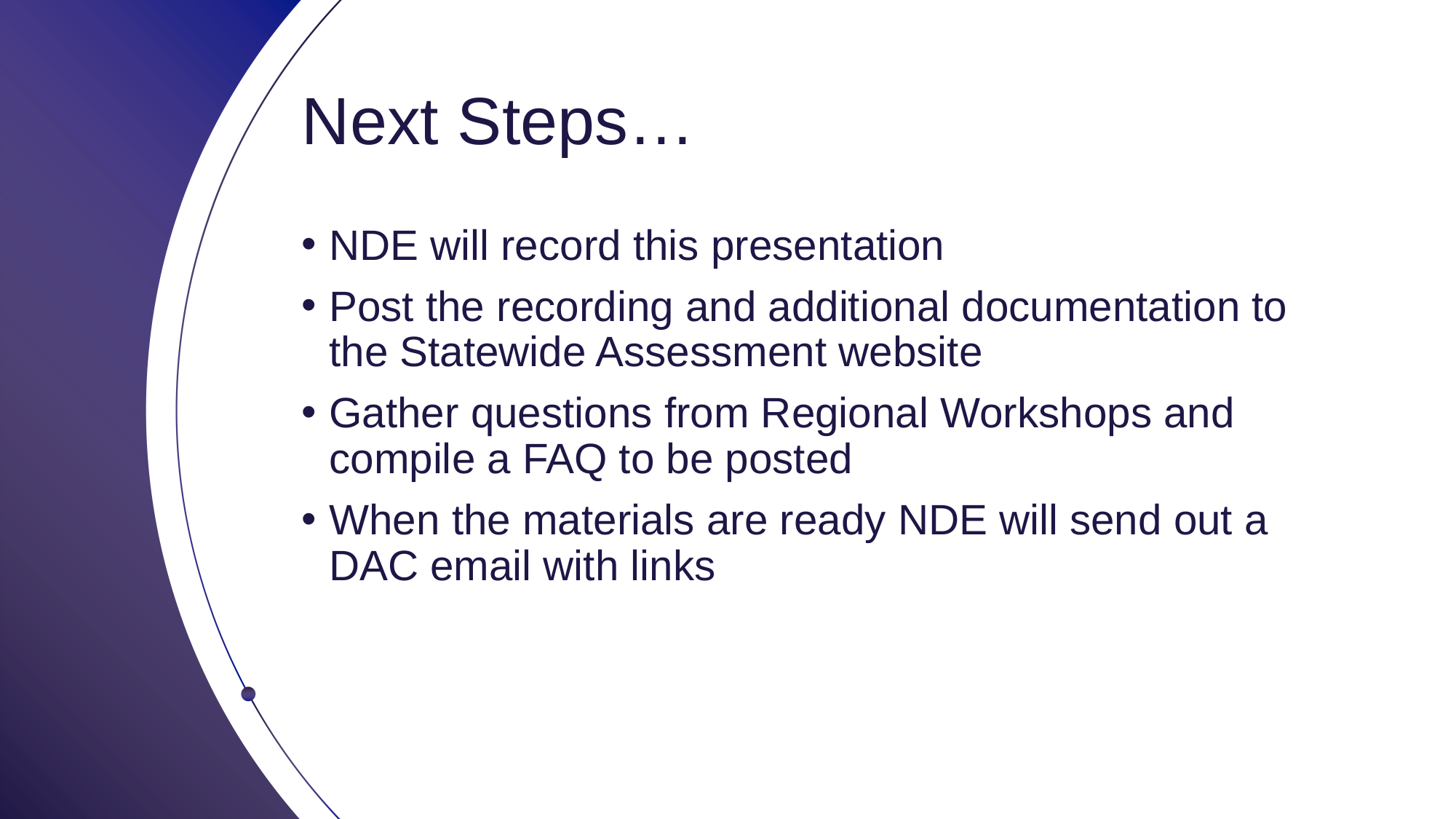

# Next Steps…
NDE will record this presentation
Post the recording and additional documentation to the Statewide Assessment website
Gather questions from Regional Workshops and compile a FAQ to be posted
When the materials are ready NDE will send out a DAC email with links